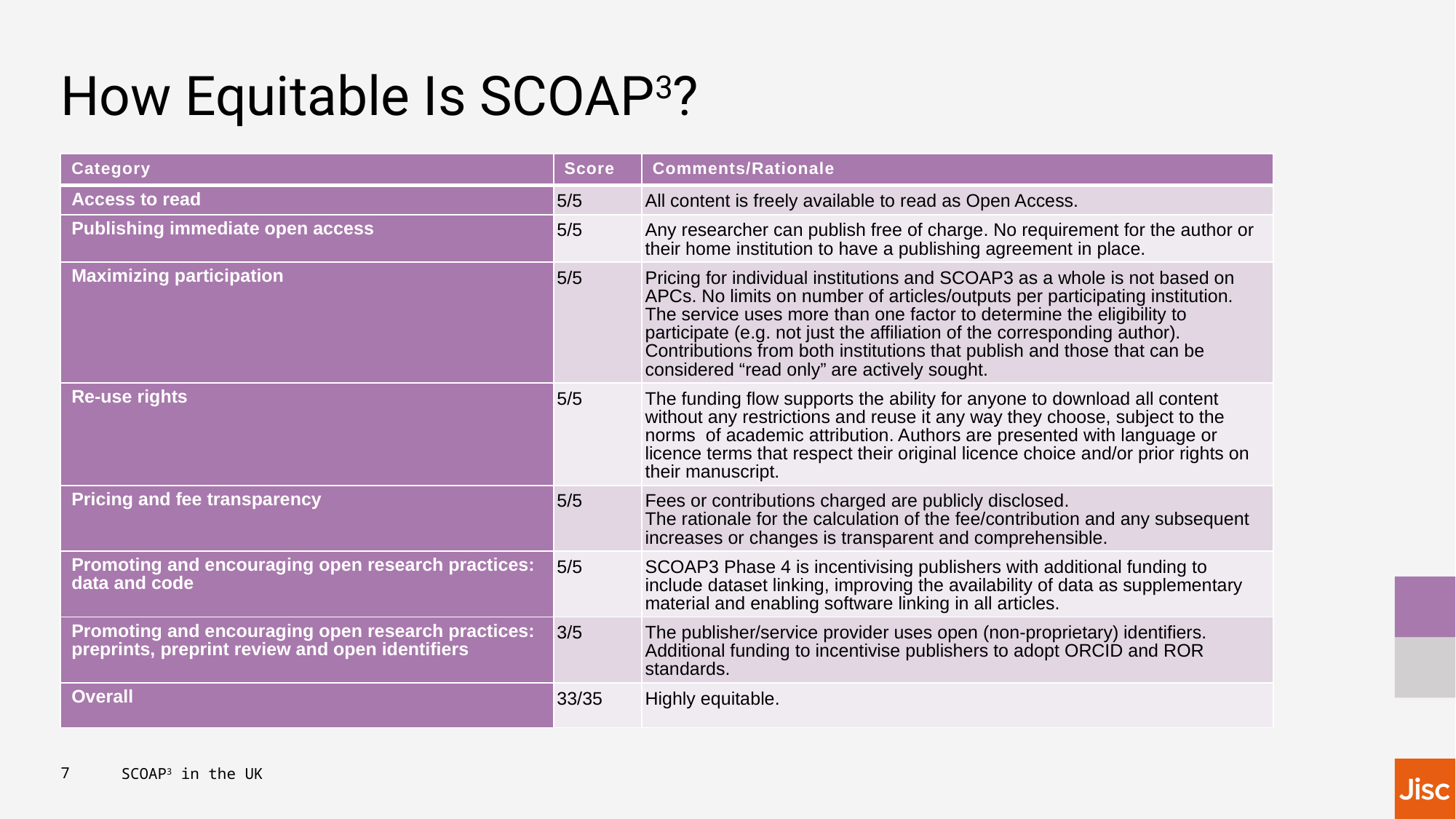

# How Equitable Is SCOAP3?
| Category | Score | Comments/Rationale |
| --- | --- | --- |
| Access to read | 5/5 | All content is freely available to read as Open Access. |
| Publishing immediate open access | 5/5 | Any researcher can publish free of charge. No requirement for the author or their home institution to have a publishing agreement in place. |
| Maximizing participation | 5/5 | Pricing for individual institutions and SCOAP3 as a whole is not based on APCs. No limits on number of articles/outputs per participating institution. The service uses more than one factor to determine the eligibility to participate (e.g. not just the affiliation of the corresponding author). Contributions from both institutions that publish and those that can be considered “read only” are actively sought. |
| Re-use rights | 5/5 | The funding flow supports the ability for anyone to download all content without any restrictions and reuse it any way they choose, subject to the norms of academic attribution. Authors are presented with language or licence terms that respect their original licence choice and/or prior rights on their manuscript. |
| Pricing and fee transparency | 5/5 | Fees or contributions charged are publicly disclosed. The rationale for the calculation of the fee/contribution and any subsequent increases or changes is transparent and comprehensible. |
| Promoting and encouraging open research practices: data and code | 5/5 | SCOAP3 Phase 4 is incentivising publishers with additional funding to include dataset linking, improving the availability of data as supplementary material and enabling software linking in all articles. |
| Promoting and encouraging open research practices: preprints, preprint review and open identifiers | 3/5 | The publisher/service provider uses open (non-proprietary) identifiers. Additional funding to incentivise publishers to adopt ORCID and ROR standards. |
| Overall | 33/35 | Highly equitable. |
7
SCOAP3 in the UK